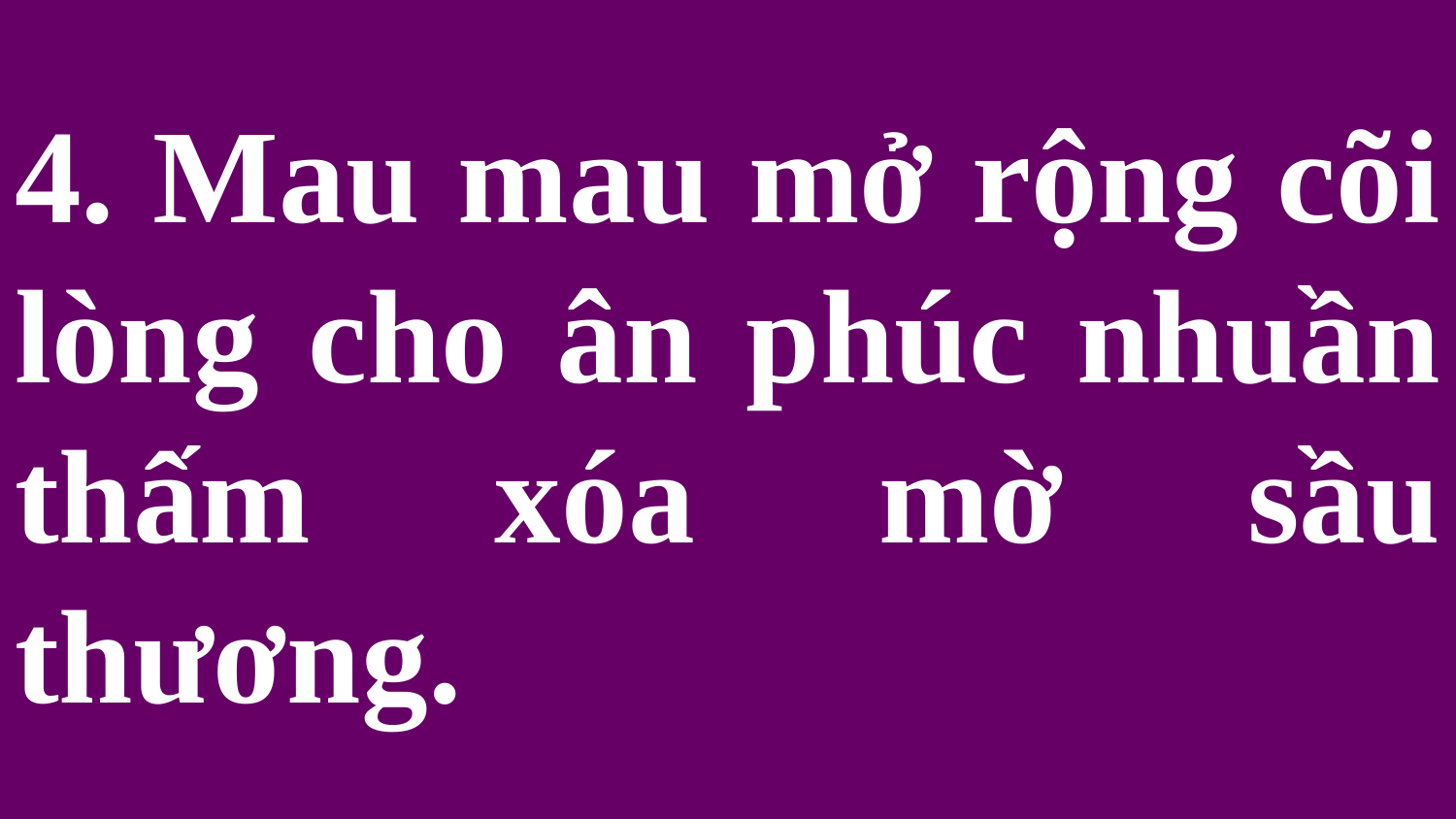

# 4. Mau mau mở rộng cõi lòng cho ân phúc nhuần thấm xóa mờ sầu thương.